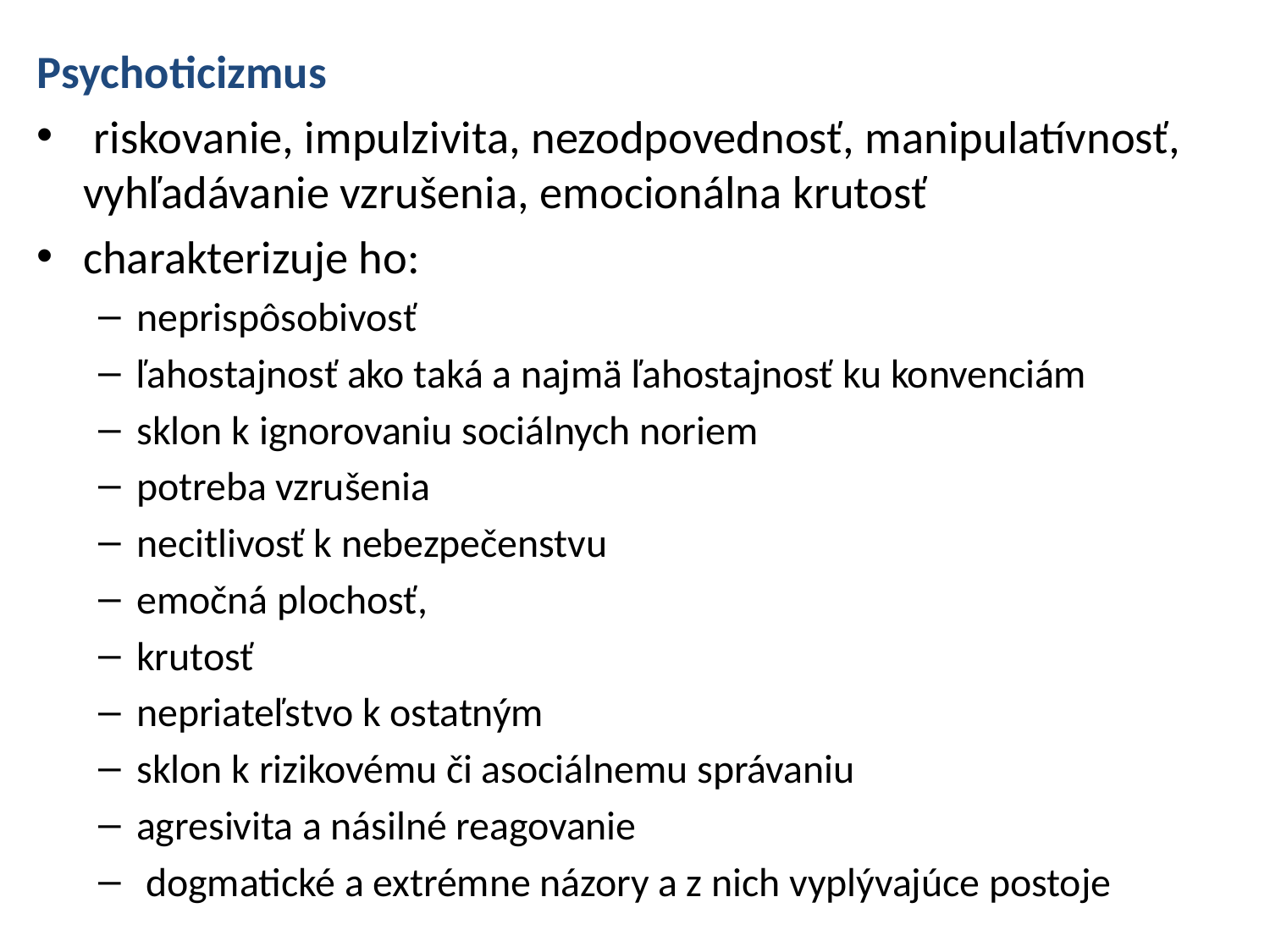

Psychoticizmus
 riskovanie, impulzivita, nezodpovednosť, manipulatívnosť, vyhľadávanie vzrušenia, emocionálna krutosť
charakterizuje ho:
neprispôsobivosť
ľahostajnosť ako taká a najmä ľahostajnosť ku konvenciám
sklon k ignorovaniu sociálnych noriem
potreba vzrušenia
necitlivosť k nebezpečenstvu
emočná plochosť,
krutosť
nepriateľstvo k ostatným
sklon k rizikovému či asociálnemu správaniu
agresivita a násilné reagovanie
 dogmatické a extrémne názory a z nich vyplývajúce postoje